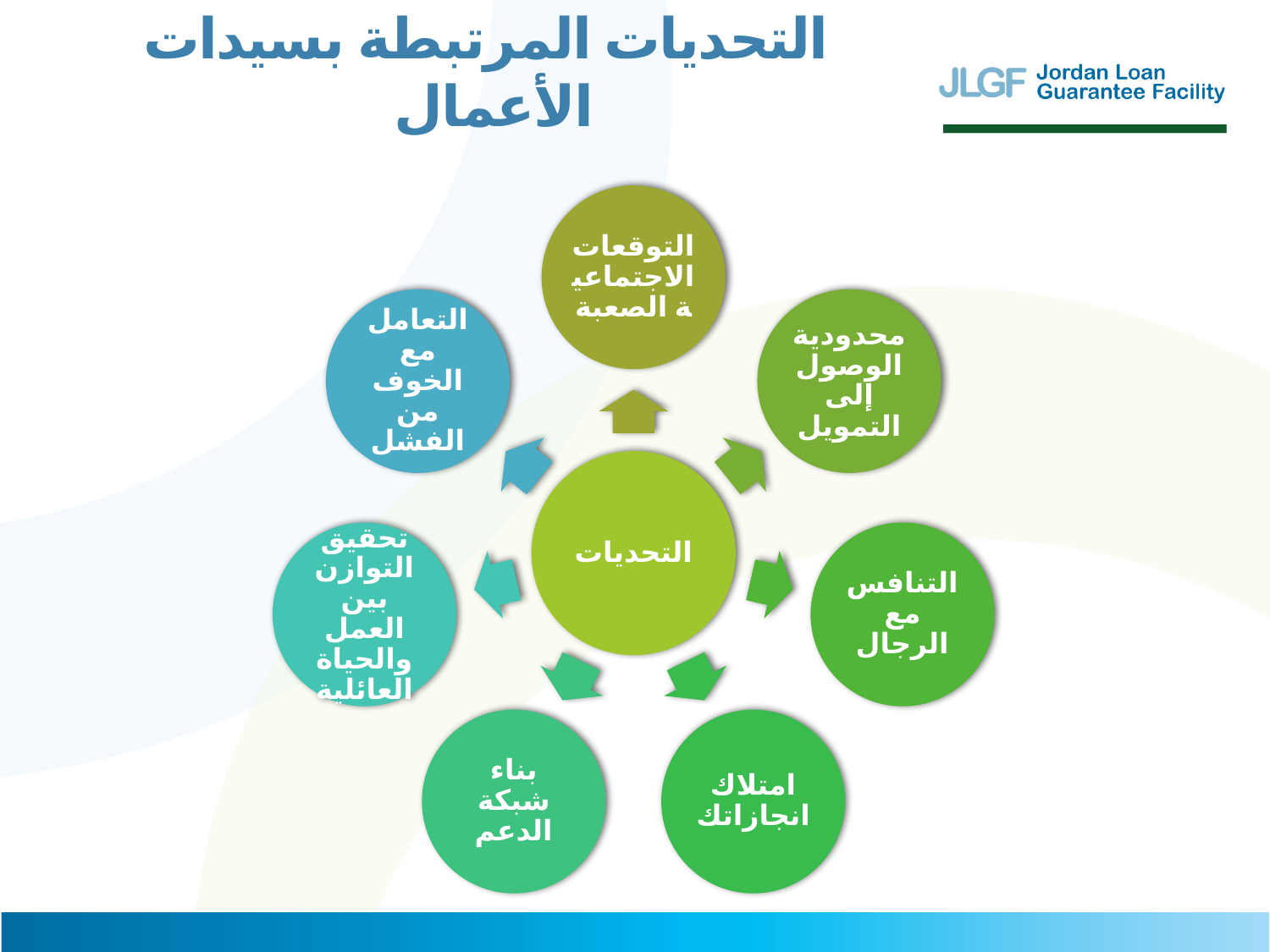

التحديات المرتبطة بسيدات الأعمال

التحديات

التوقعات الاجتماعية الصعبة

محدودية الوصول إلى التمويل

التنافس مع الرجال

امتلاك انجازاتك

بناء شبكة الدعم

تحقيق التوازن بين العمل والحياة العائلية

التعامل مع الخوف من الفشل